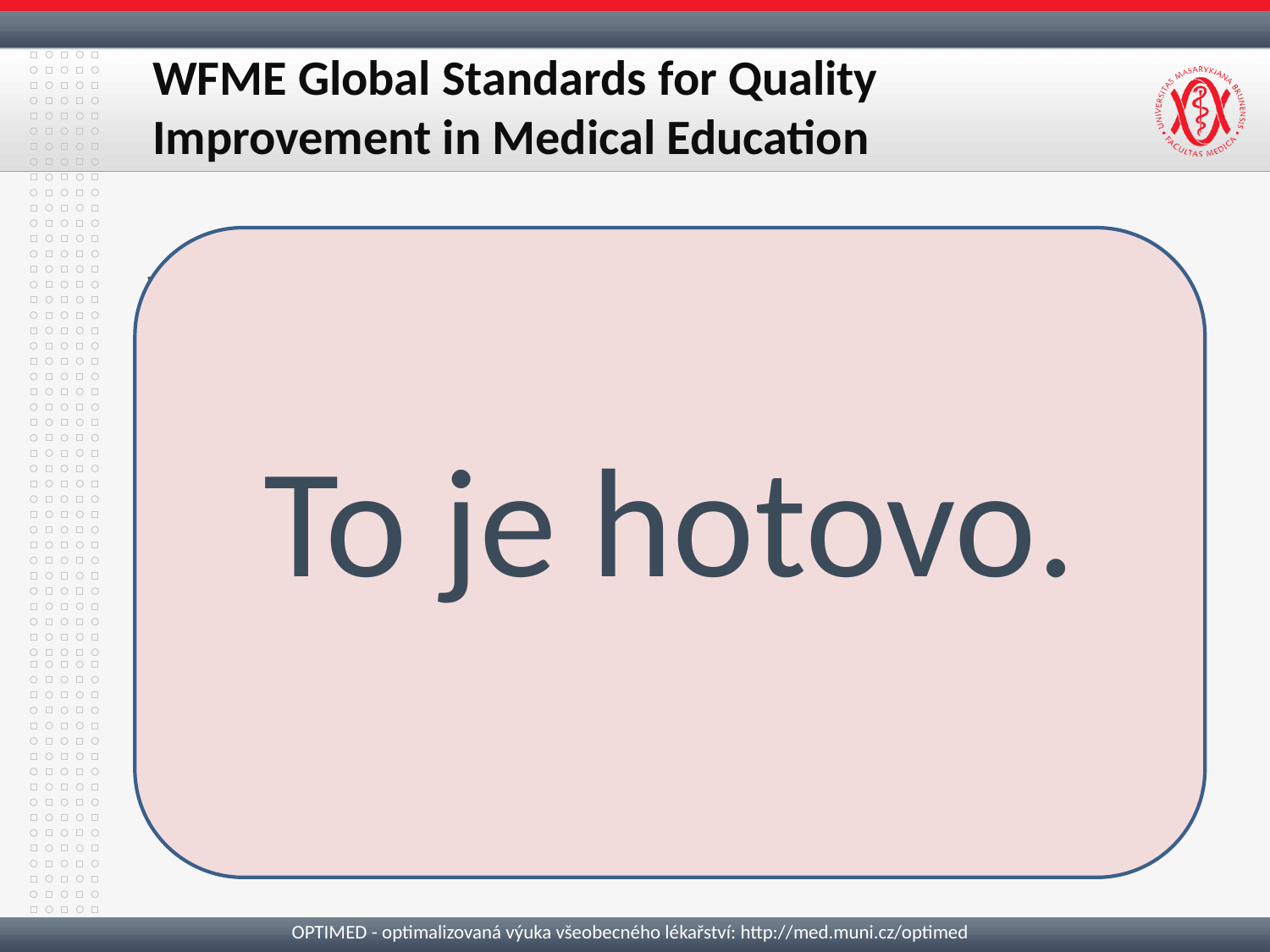

# WFME Global Standards for Quality Improvement in Medical Education
To je hotovo.

Výstup ze vzdělávacího procesu je definován jako kompetence, které si student musí před ukončením studia osvojit.

Lékařské fakulty tedy musejí definovat kompetence, které studenti musejí získat v rámci svého profesního tréninku v přípravě na svou budoucí roli ve zdravotnickém systému.

OPTIMED - optimalizovaná výuka všeobecného lékařství: http://med.muni.cz/optimed